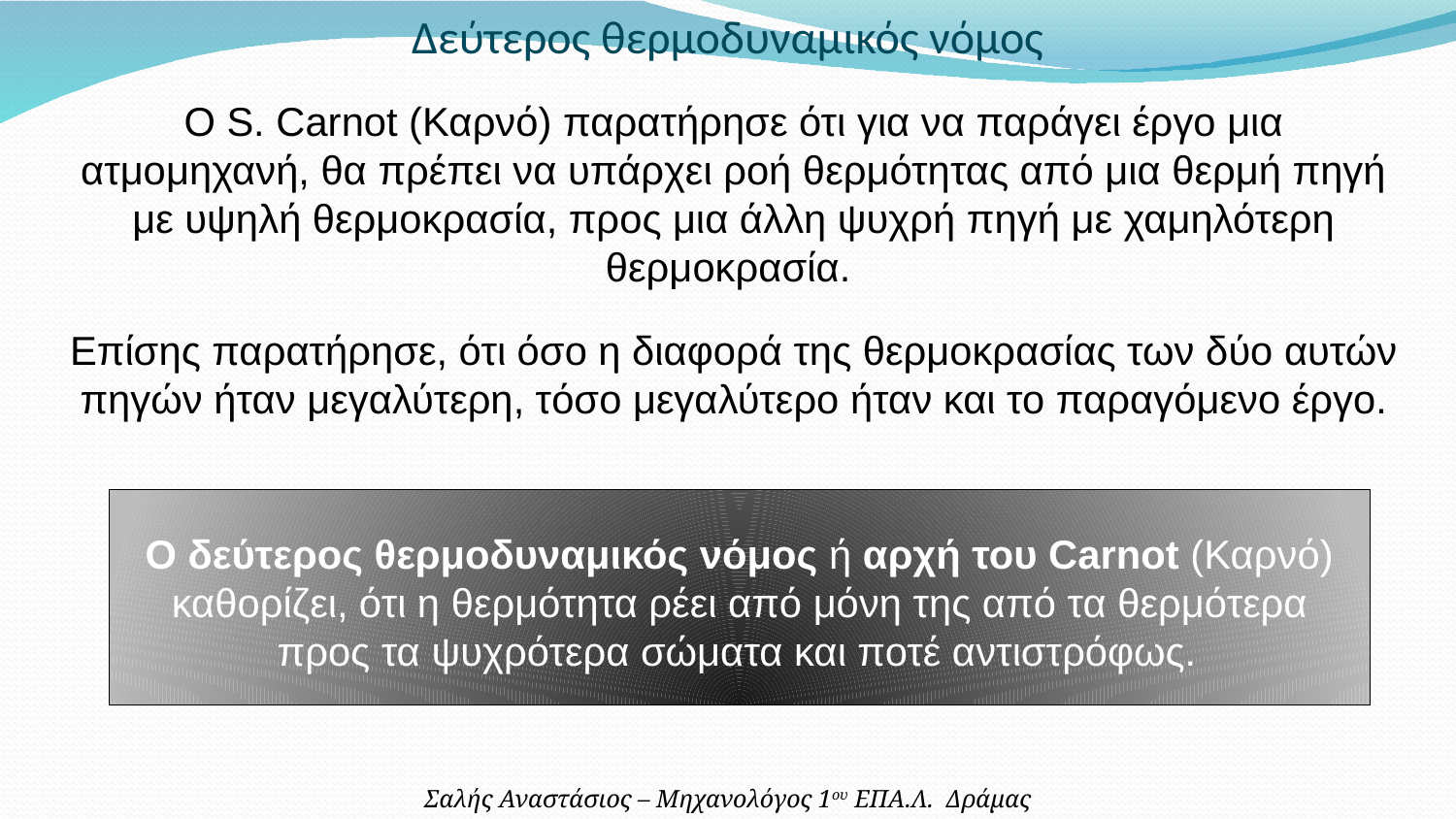

Δεύτερος θερμοδυναμικός νόμος
Ο S. Carnot (Καρνό) παρατήρησε ότι για να παράγει έργο μια ατμομηχανή, θα πρέπει να υπάρχει ροή θερμότητας από μια θερμή πηγή με υψηλή θερμοκρασία, προς μια άλλη ψυχρή πηγή με χαμηλότερη θερμοκρασία.
Επίσης παρατήρησε, ότι όσο η διαφορά της θερμοκρασίας των δύο αυτών πηγών ήταν μεγαλύτερη, τόσο μεγαλύτερο ήταν και το παραγόμενο έργο.

Ο δεύτερος θερμοδυναμικός νόμος ή αρχή του Carnot (Καρνό) καθορίζει, ότι η θερμότητα ρέει από μόνη της από τα θερμότερα προς τα ψυχρότερα σώματα και ποτέ αντιστρόφως.